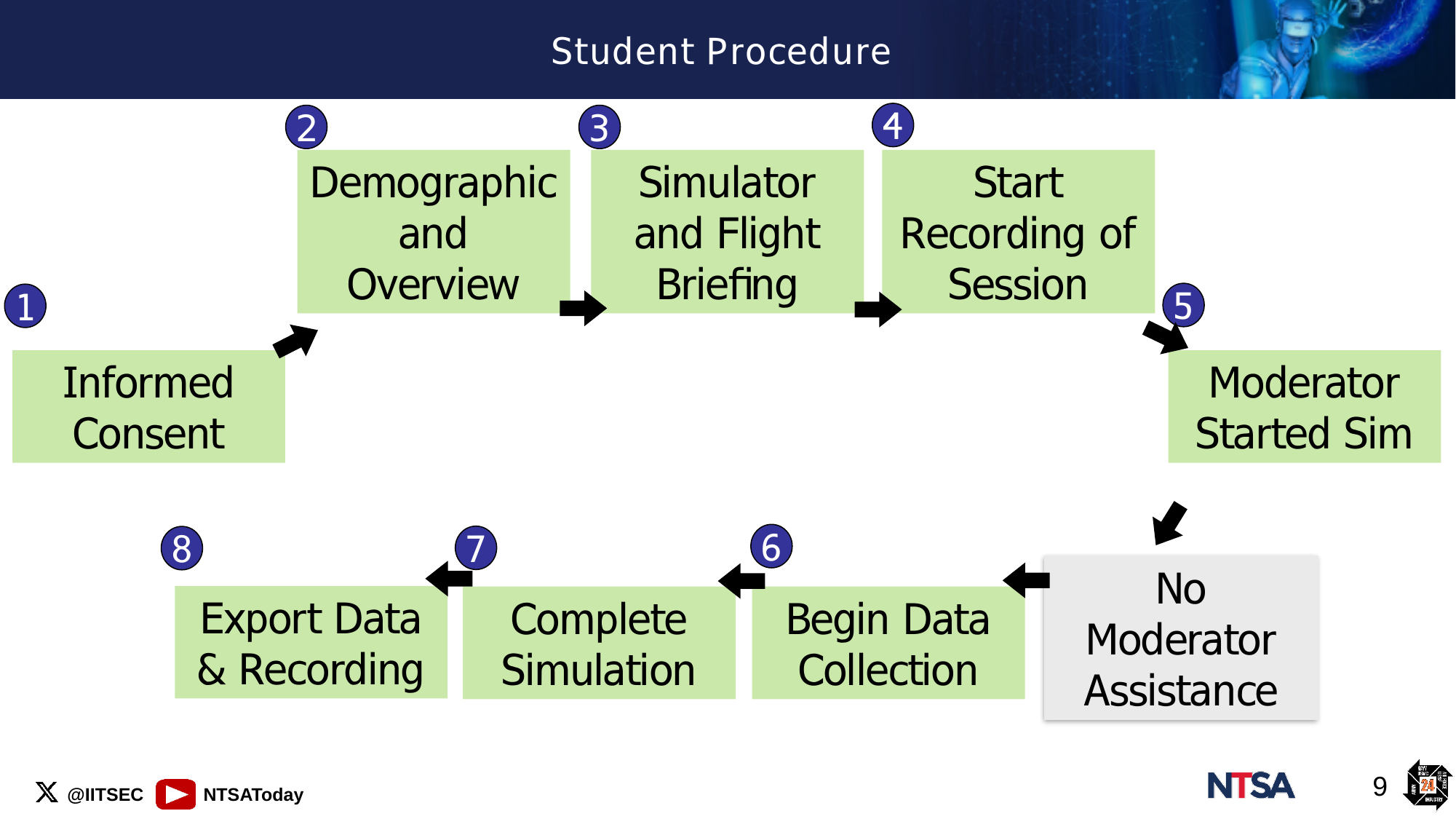

# Student Procedure
4
Start Recording of Session
2
Demographic and Overview
3
Simulator and Flight Briefing
5
Moderator Started Sim
1
Informed Consent

6
Begin Data Collection
7
Complete Simulation
8
Export Data & Recording
No Moderator Assistance

9